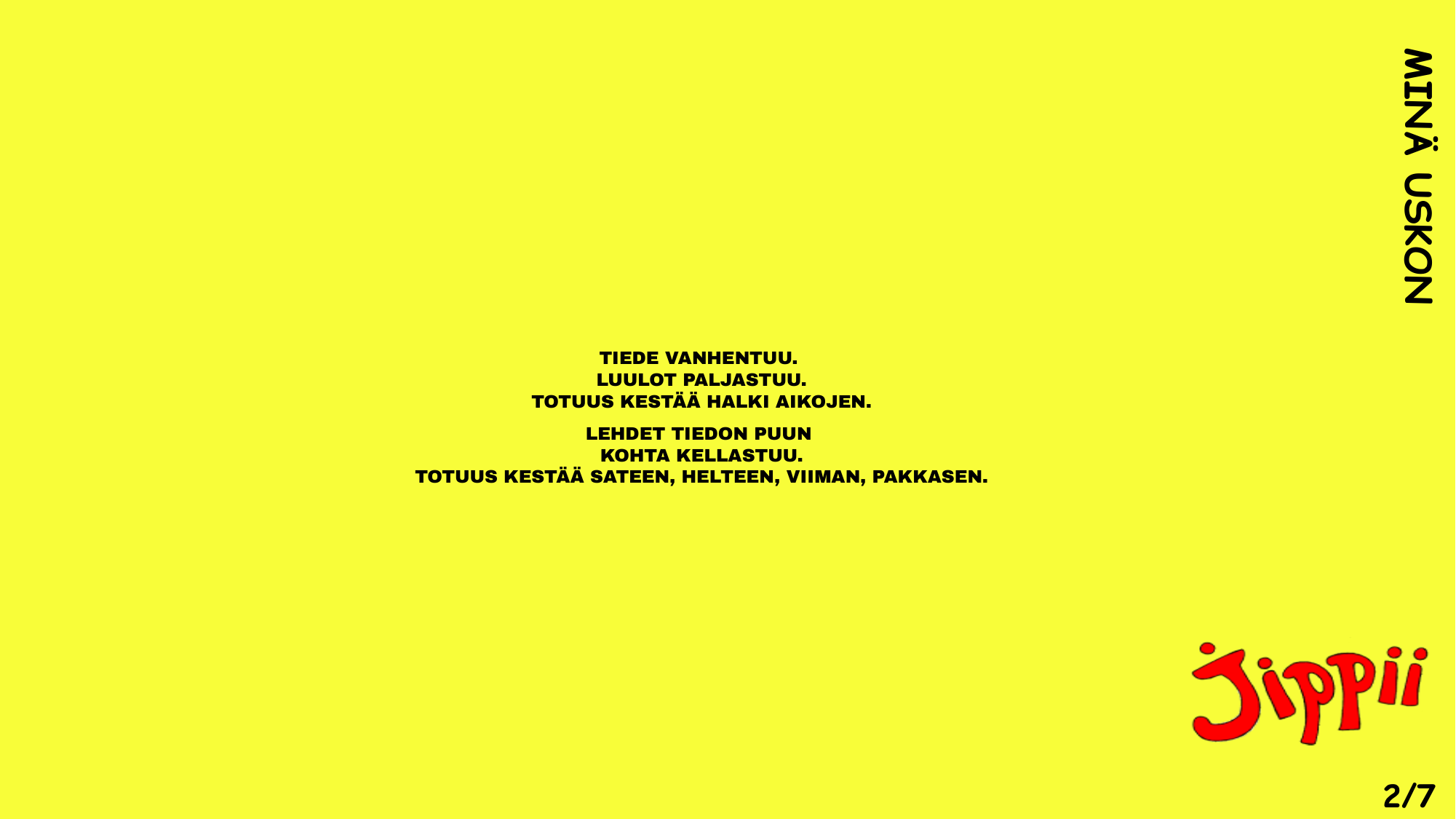

MINÄ USKON
# TIEDE VANHENTUU. LUULOT PALJASTUU. TOTUUS KESTÄÄ HALKI AIKOJEN. LEHDET TIEDON PUUN KOHTA KELLASTUU. TOTUUS KESTÄÄ SATEEN, HELTEEN, VIIMAN, PAKKASEN.
2/7